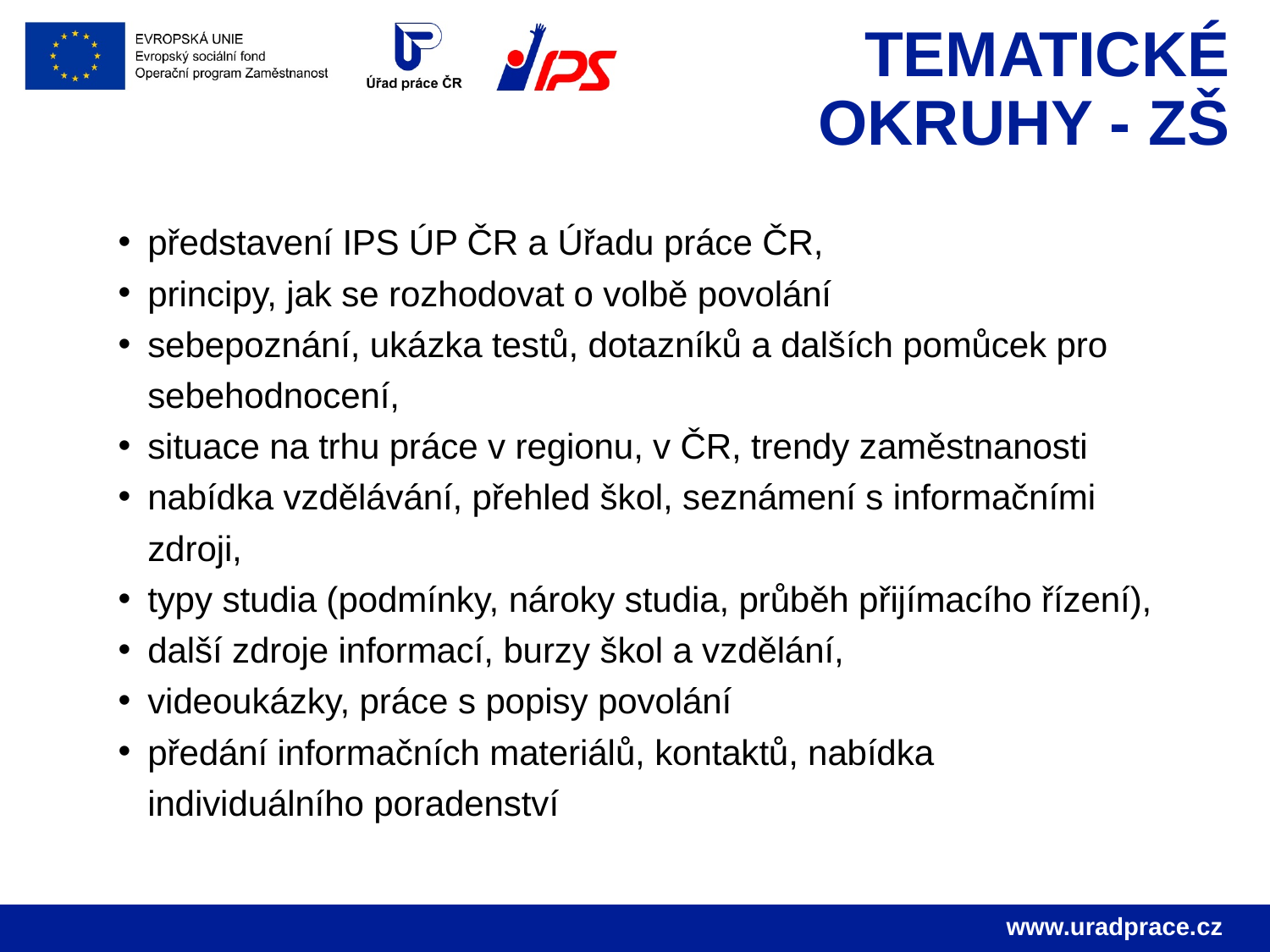

TEMATICKÉ OKRUHY - ZŠ
představení IPS ÚP ČR a Úřadu práce ČR,
principy, jak se rozhodovat o volbě povolání
sebepoznání, ukázka testů, dotazníků a dalších pomůcek pro sebehodnocení,
situace na trhu práce v regionu, v ČR, trendy zaměstnanosti
nabídka vzdělávání, přehled škol, seznámení s informačními zdroji,
typy studia (podmínky, nároky studia, průběh přijímacího řízení),
další zdroje informací, burzy škol a vzdělání,
videoukázky, práce s popisy povolání
předání informačních materiálů, kontaktů, nabídka individuálního poradenství